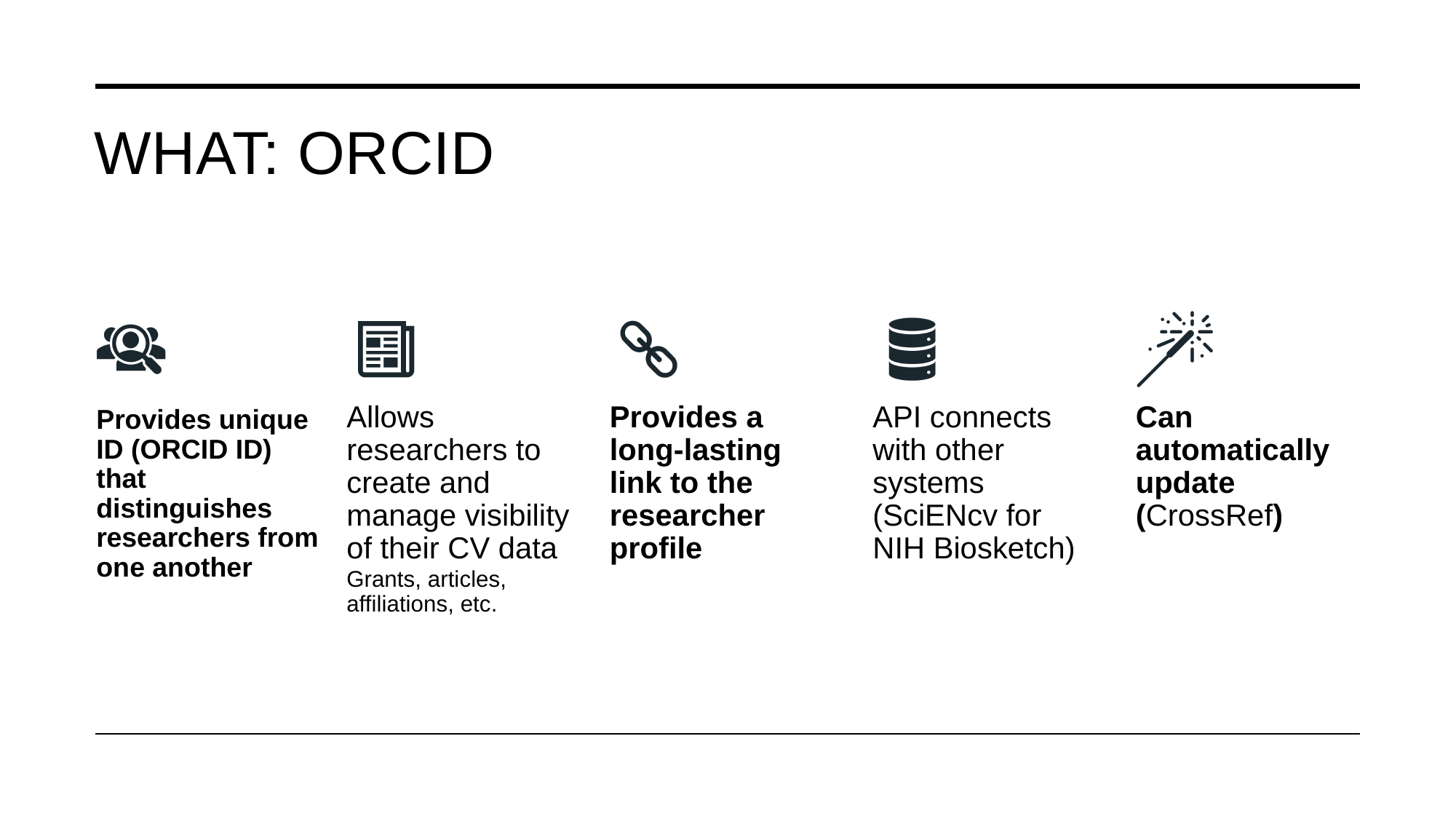

# What: Orcid
Provides unique ID (ORCID ID) that distinguishes researchers from one another
Allows researchers to create and manage visibility of their CV data
Grants, articles, affiliations, etc.
Provides a long-lasting link to the researcher profile
API connects with other systems (SciENcv for NIH Biosketch)
Can automatically update (CrossRef)